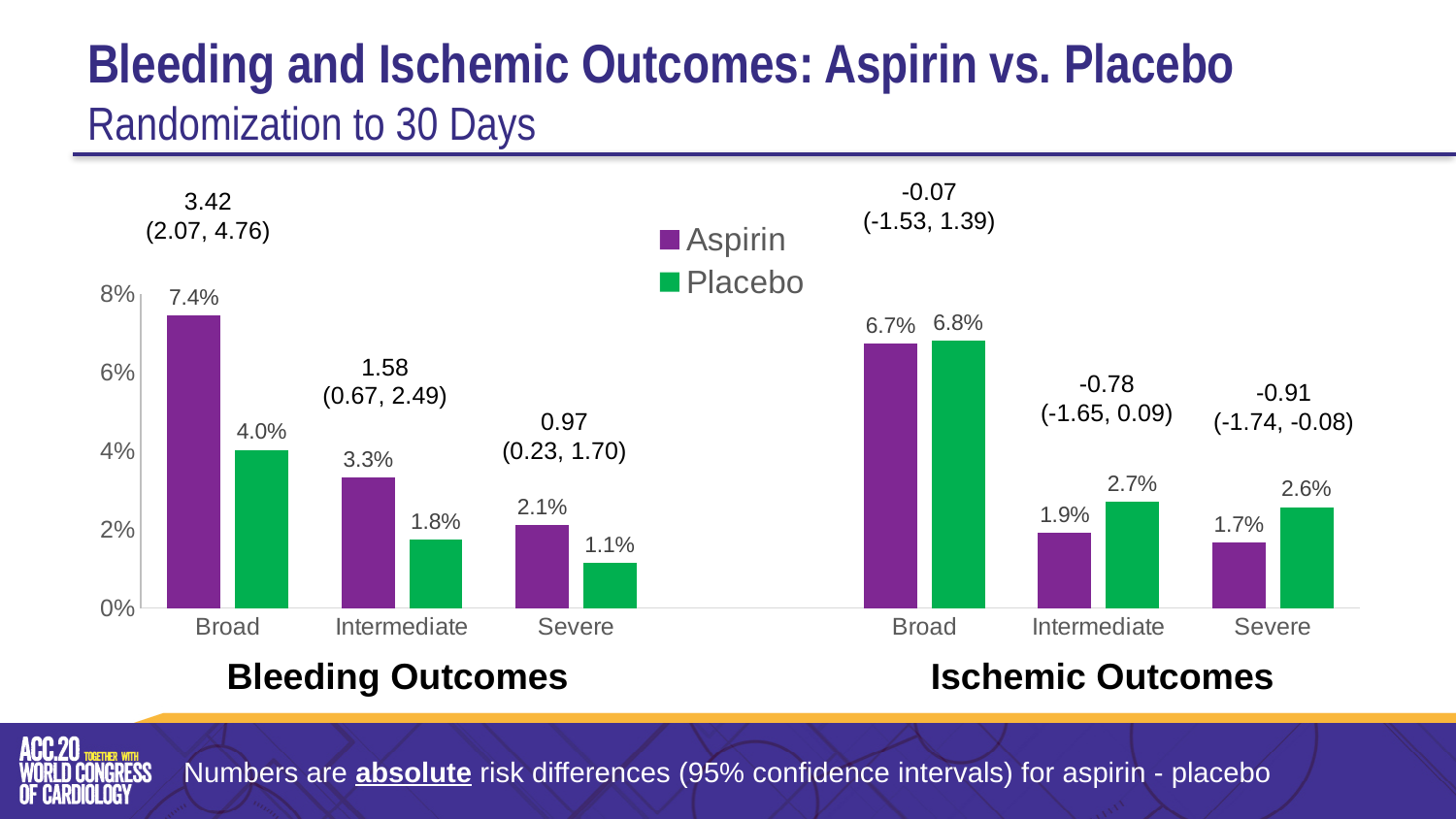

# Bleeding and Ischemic Outcomes: Aspirin vs. Placebo Randomization to 30 Days
-0.07
(-1.53, 1.39)
3.42
(2.07, 4.76)

### Chart

| Category | Aspirin | Placebo |
|---|---|---|
| Broad | 0.0745 | 0.0403 |
| Intermediate | 0.0333 | 0.0175 |
| Severe | 0.0211 | 0.0114 |
|  | None | None |
| Broad | 0.0674 | 0.0681 |
| Intermediate | 0.0192 | 0.027 |
| Severe | 0.0166 | 0.0257 |
1.58
(0.67, 2.49)
-0.78
(-1.65, 0.09)
-0.91
(-1.74, -0.08)
0.97
(0.23, 1.70)
Ischemic Outcomes
Bleeding Outcomes
Numbers are absolute risk differences (95% confidence intervals) for aspirin - placebo